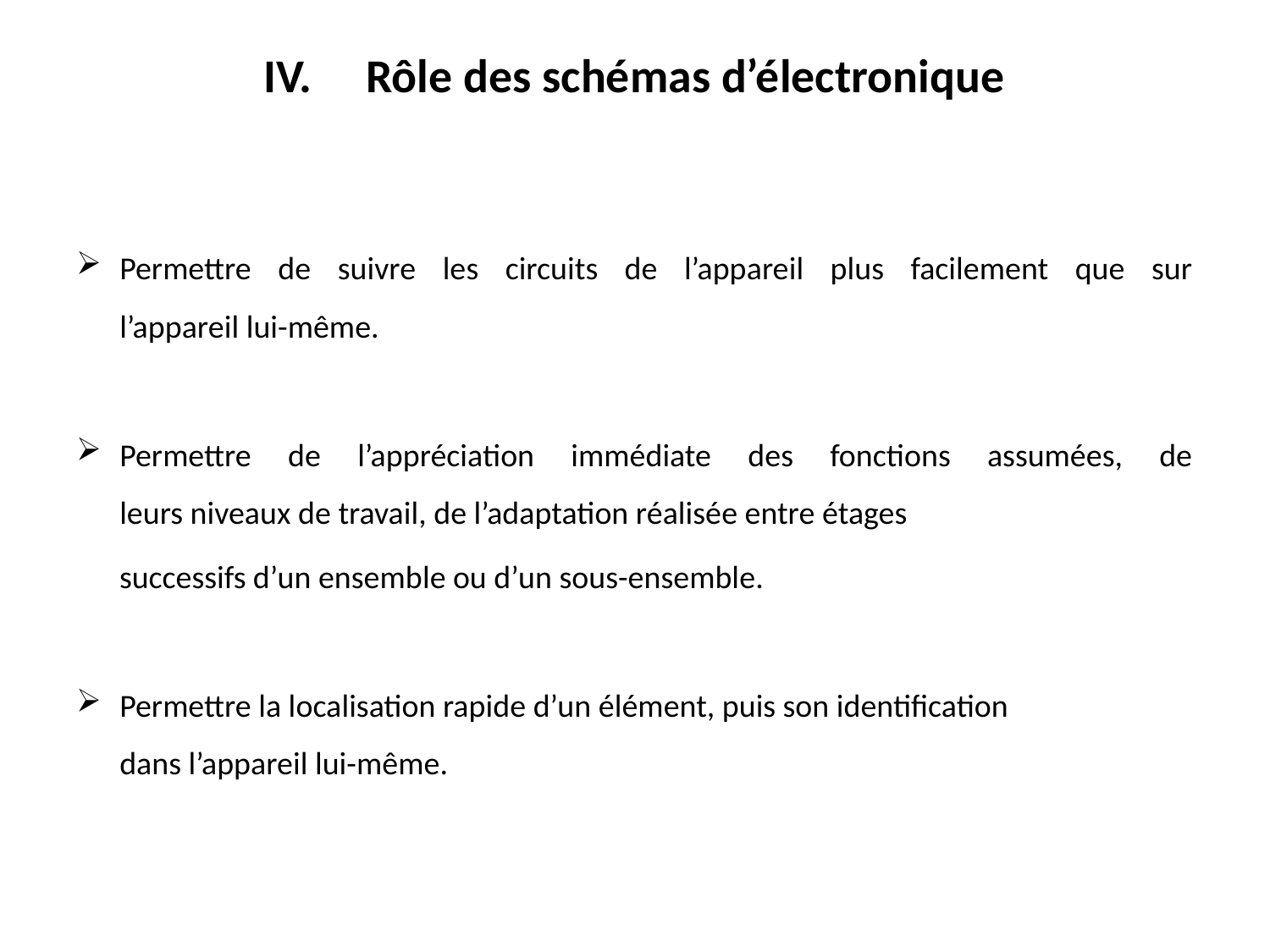

# IV.     Rôle des schémas d’électronique
Permettre de suivre les circuits de l’appareil plus facilement que sur
l’appareil lui-même.

Permettre de l’appréciation immédiate des fonctions assumées, de
leurs niveaux de travail, de l’adaptation réalisée entre étages
      successifs d’un ensemble ou d’un sous-ensemble.

Permettre la localisation rapide d’un élément, puis son identification
dans l’appareil lui-même.